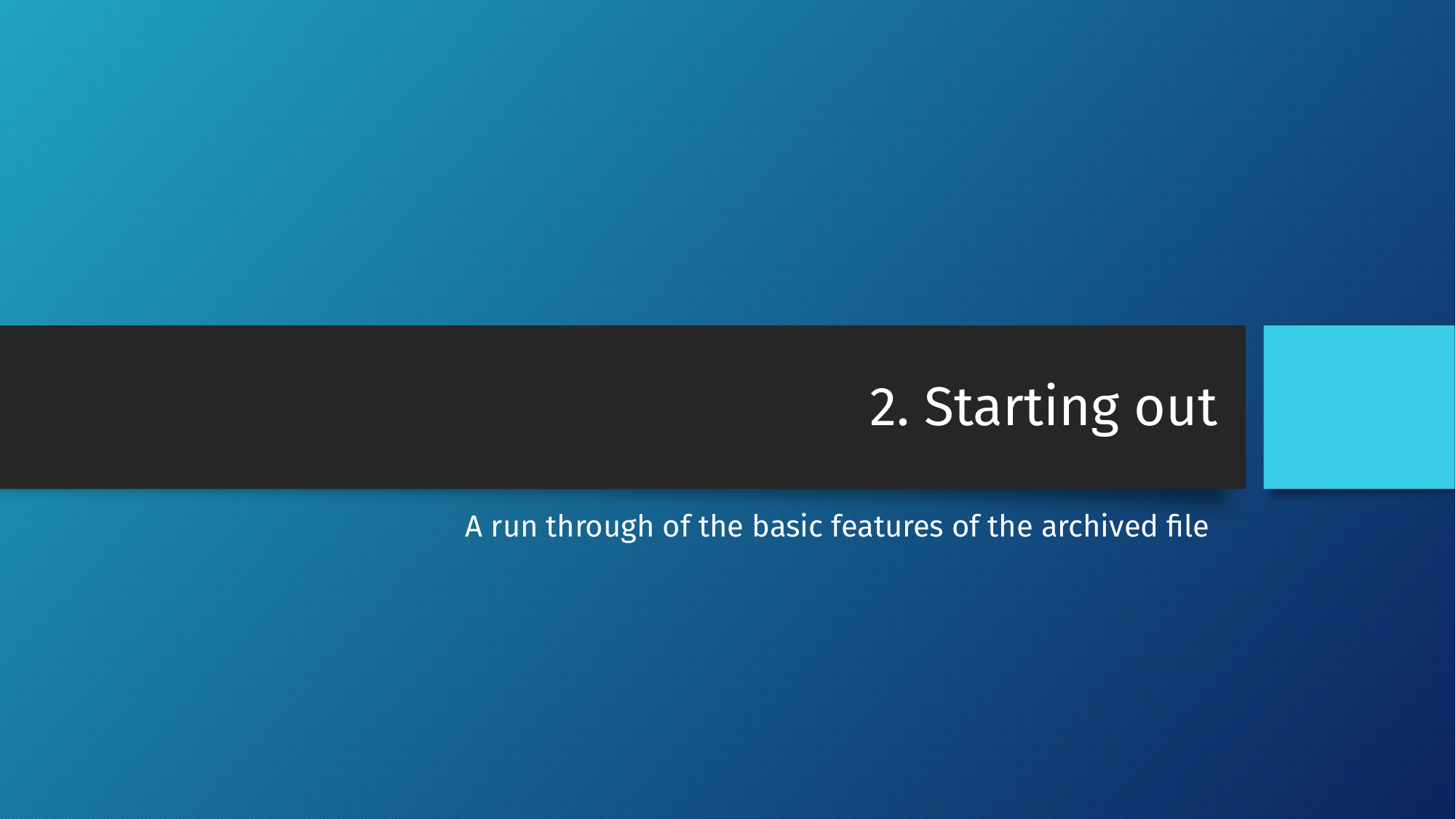

# 2. Starting out
A run through of the basic features of the archived file